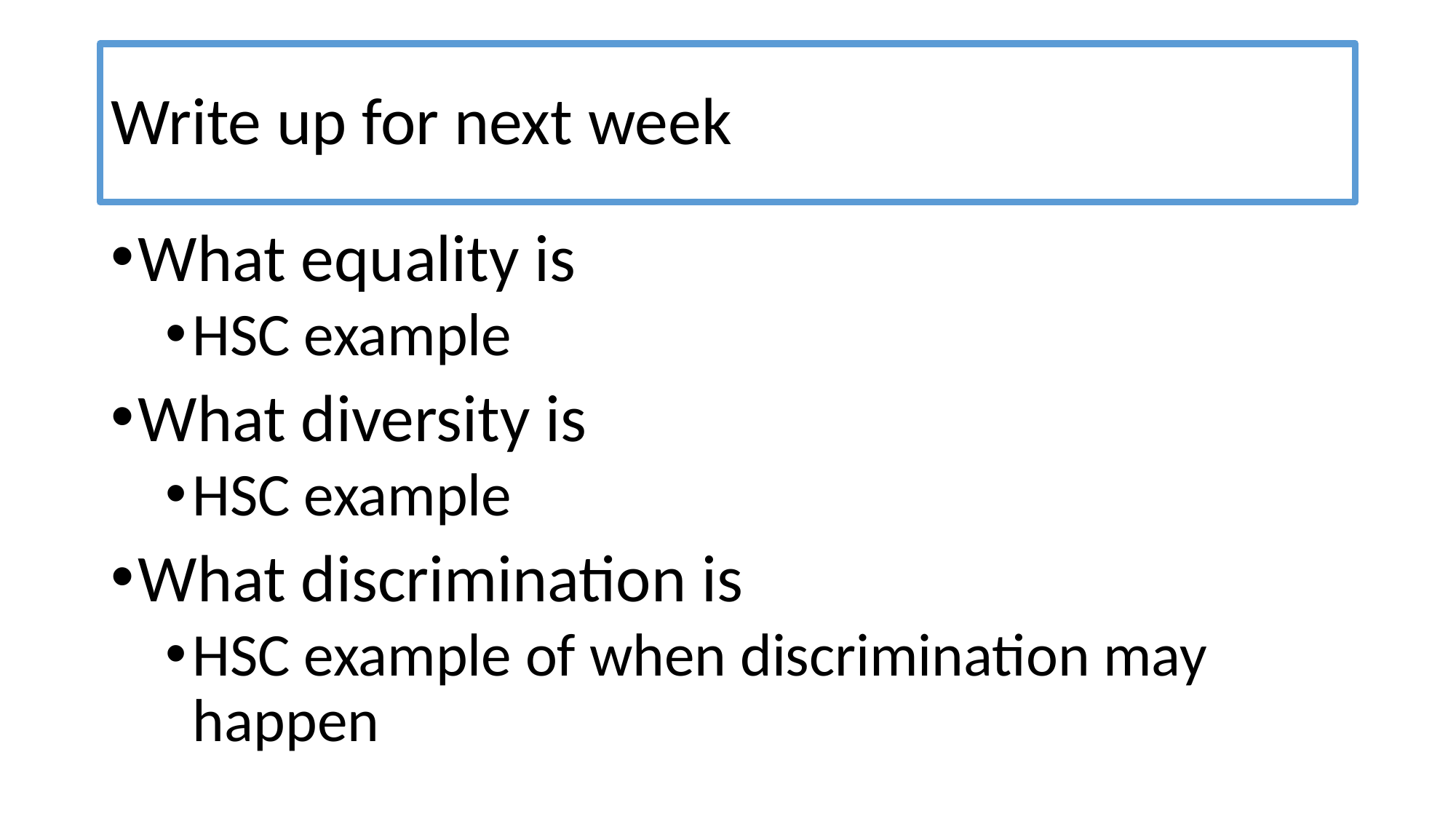

# Write up for next week
What equality is
HSC example
What diversity is
HSC example
What discrimination is
HSC example of when discrimination may happen